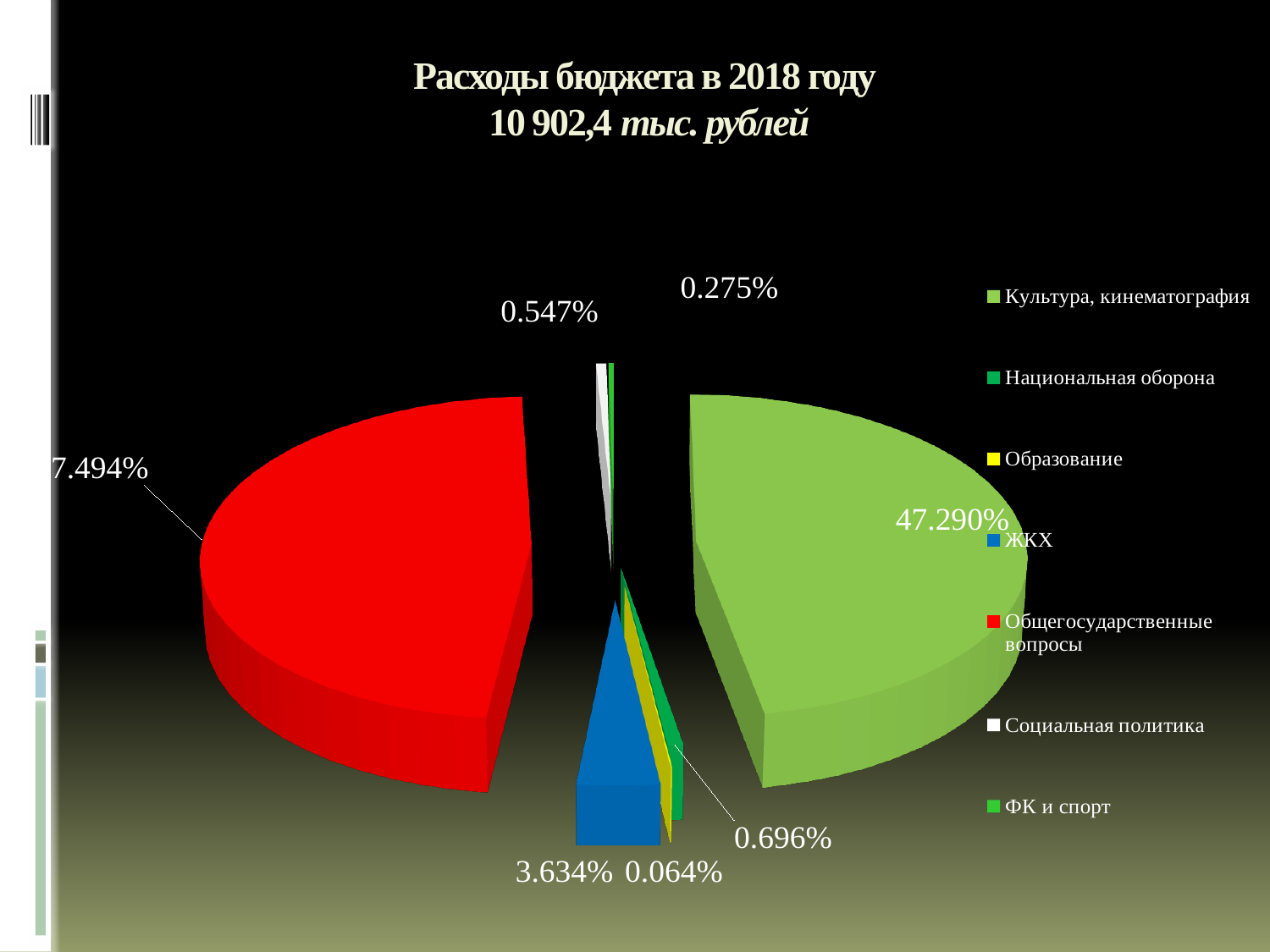

# Расходы бюджета в 2018 году 10 902,4 тыс. рублей

[unsupported chart]